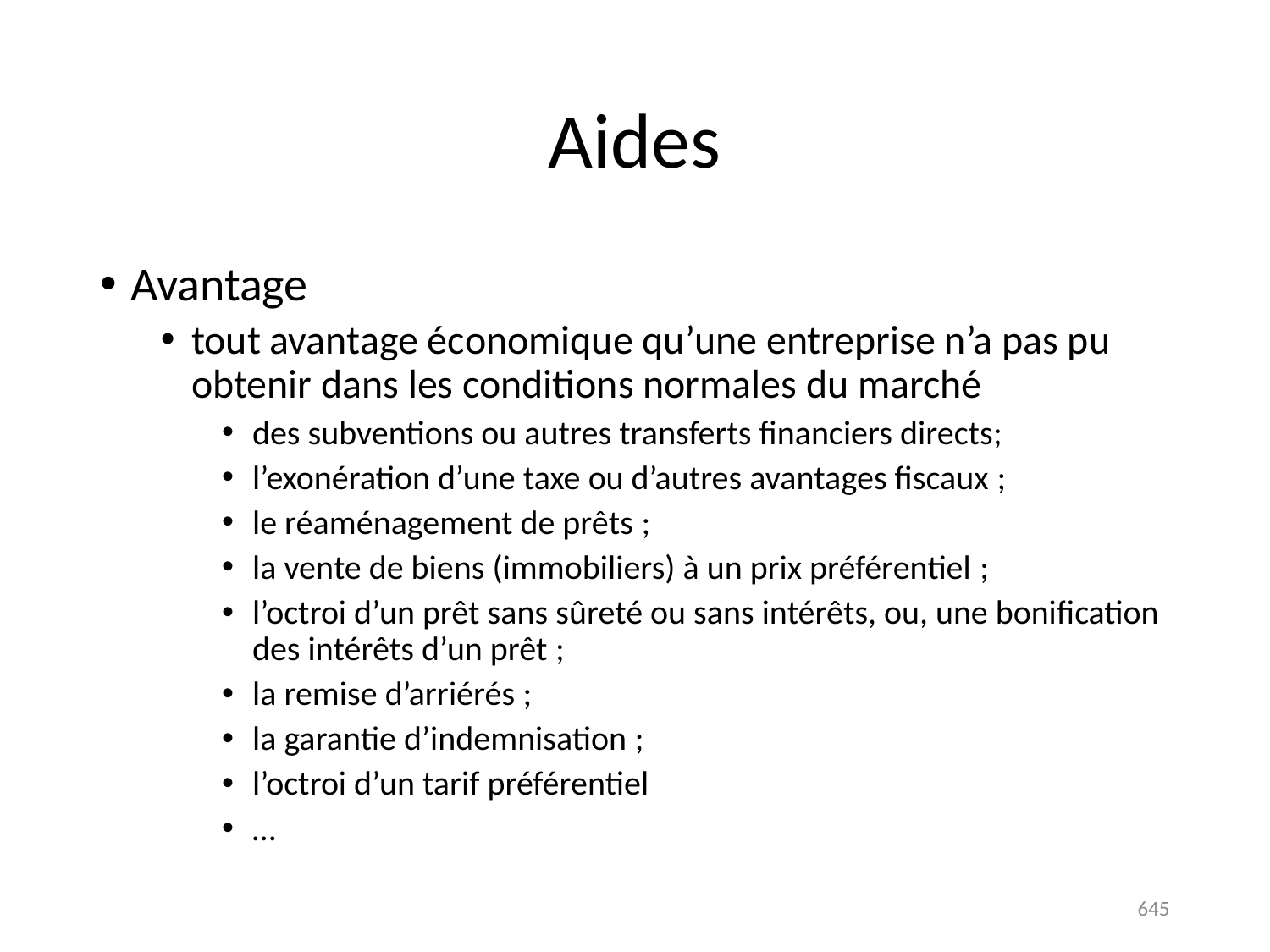

# Aides
Avantage
tout avantage économique qu’une entreprise n’a pas pu obtenir dans les conditions normales du marché
des subventions ou autres transferts financiers directs;
l’exonération d’une taxe ou d’autres avantages fiscaux ;
le réaménagement de prêts ;
la vente de biens (immobiliers) à un prix préférentiel ;
l’octroi d’un prêt sans sûreté ou sans intérêts, ou, une bonification des intérêts d’un prêt ;
la remise d’arriérés ;
la garantie d’indemnisation ;
l’octroi d’un tarif préférentiel
…
645